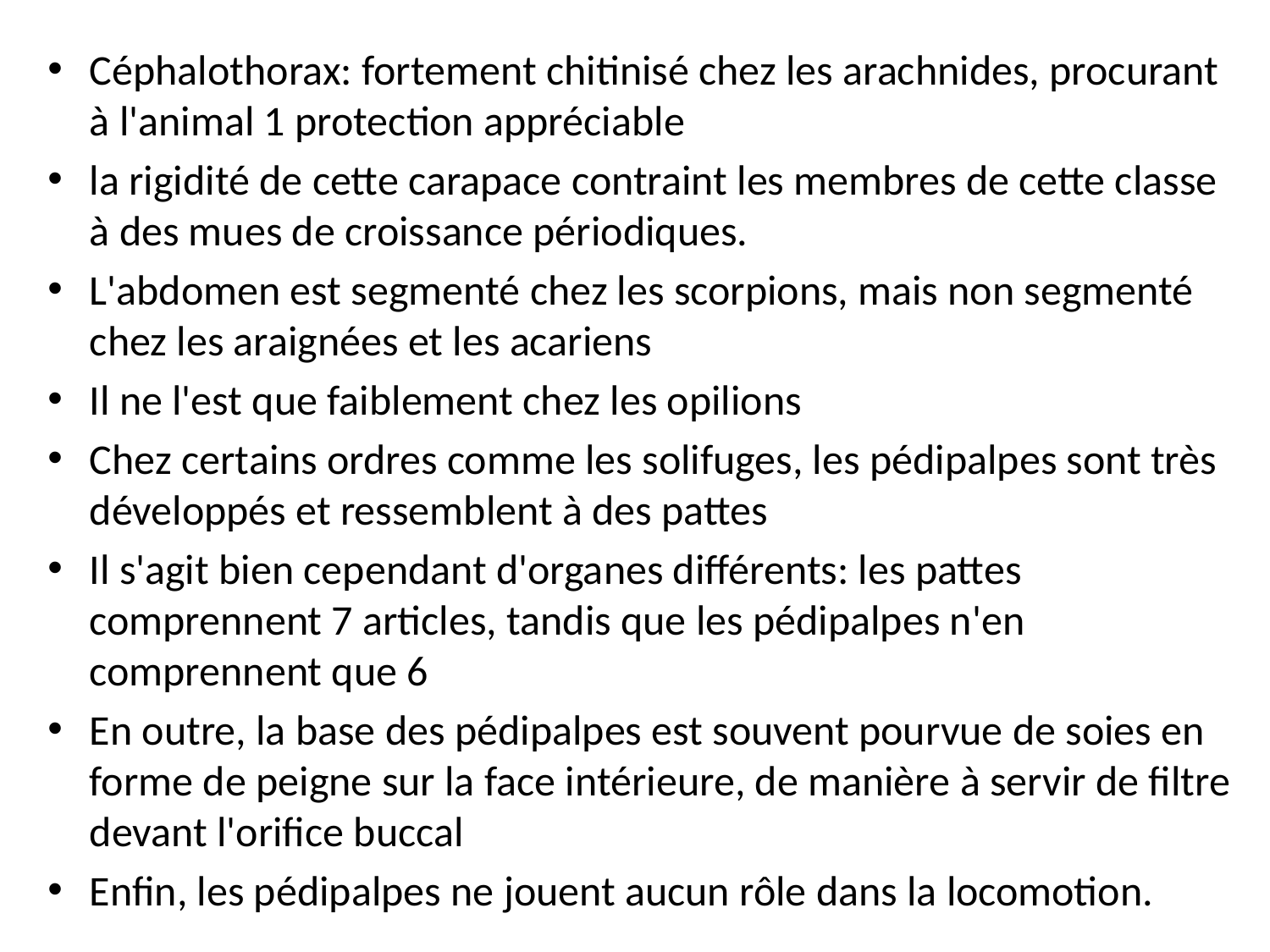

Céphalothorax: fortement chitinisé chez les arachnides, procurant à l'animal 1 protection appréciable
la rigidité de cette carapace contraint les membres de cette classe à des mues de croissance périodiques.
L'abdomen est segmenté chez les scorpions, mais non segmenté chez les araignées et les acariens
Il ne l'est que faiblement chez les opilions
Chez certains ordres comme les solifuges, les pédipalpes sont très développés et ressemblent à des pattes
Il s'agit bien cependant d'organes différents: les pattes comprennent 7 articles, tandis que les pédipalpes n'en comprennent que 6
En outre, la base des pédipalpes est souvent pourvue de soies en forme de peigne sur la face intérieure, de manière à servir de filtre devant l'orifice buccal
Enfin, les pédipalpes ne jouent aucun rôle dans la locomotion.